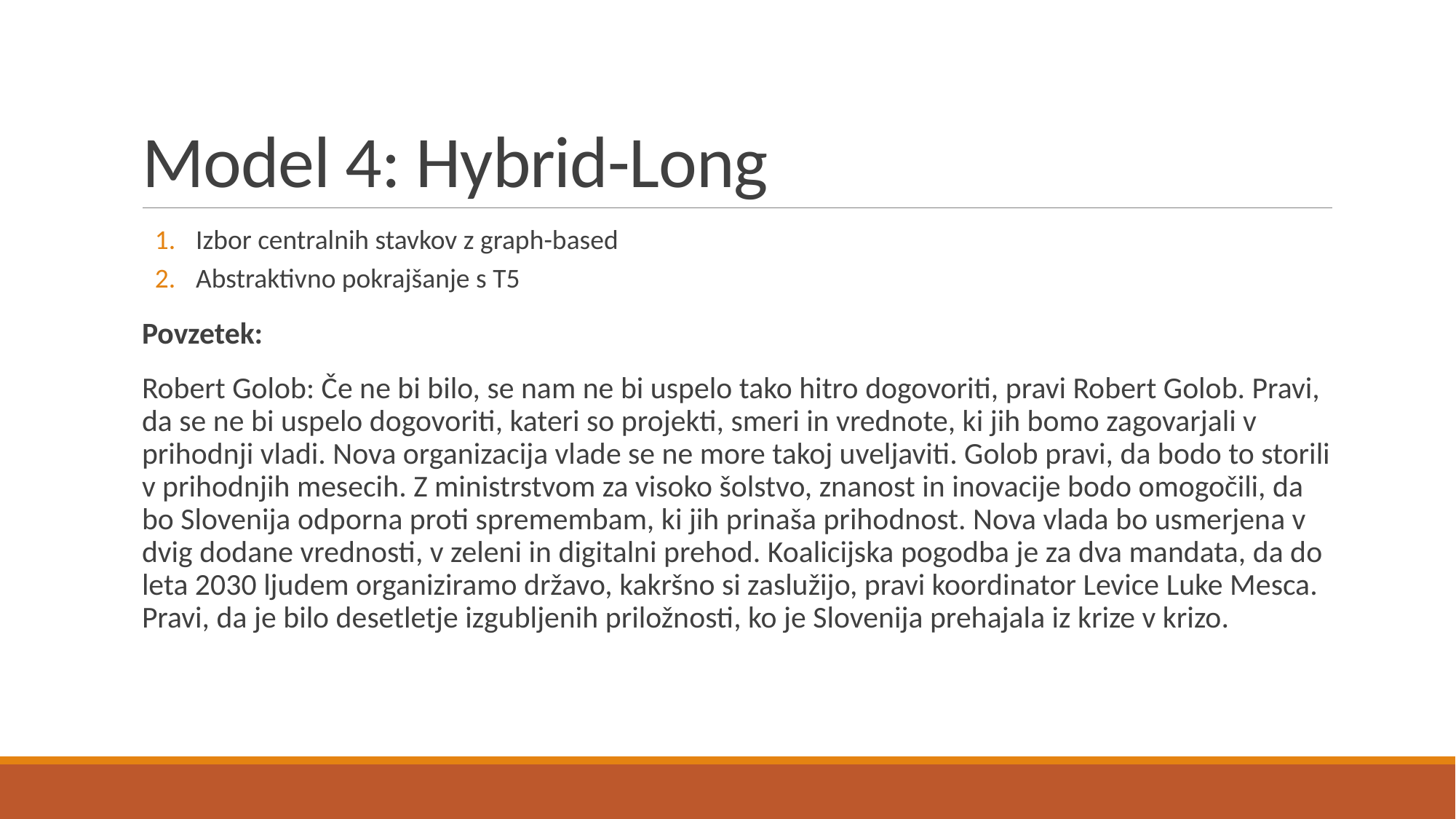

# Model 4: Hybrid-Long
Izbor centralnih stavkov z graph-based
Abstraktivno pokrajšanje s T5
Povzetek:
Robert Golob: Če ne bi bilo, se nam ne bi uspelo tako hitro dogovoriti, pravi Robert Golob. Pravi, da se ne bi uspelo dogovoriti, kateri so projekti, smeri in vrednote, ki jih bomo zagovarjali v prihodnji vladi. Nova organizacija vlade se ne more takoj uveljaviti. Golob pravi, da bodo to storili v prihodnjih mesecih. Z ministrstvom za visoko šolstvo, znanost in inovacije bodo omogočili, da bo Slovenija odporna proti spremembam, ki jih prinaša prihodnost. Nova vlada bo usmerjena v dvig dodane vrednosti, v zeleni in digitalni prehod. Koalicijska pogodba je za dva mandata, da do leta 2030 ljudem organiziramo državo, kakršno si zaslužijo, pravi koordinator Levice Luke Mesca. Pravi, da je bilo desetletje izgubljenih priložnosti, ko je Slovenija prehajala iz krize v krizo.